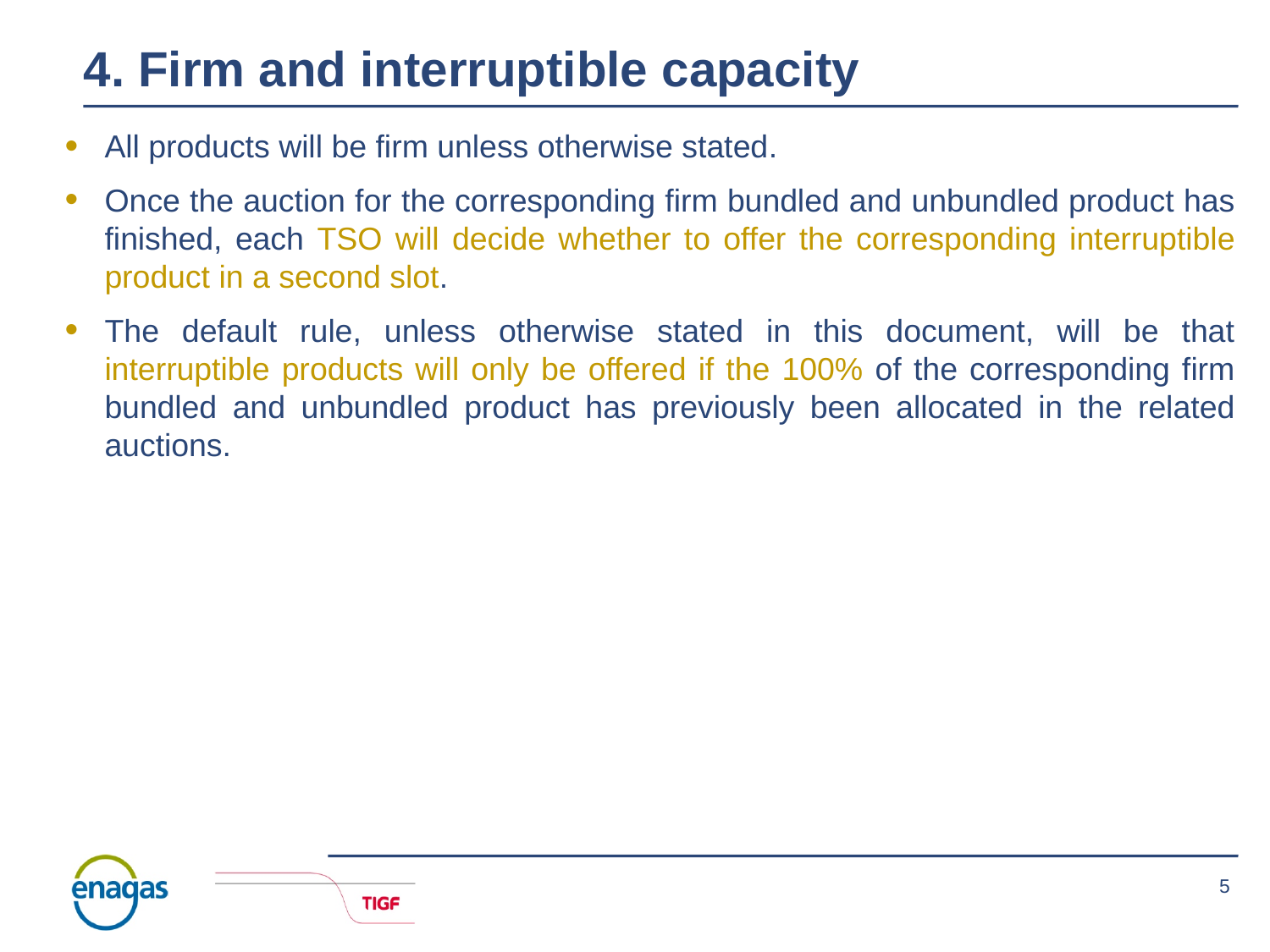

4. Firm and interruptible capacity
All products will be firm unless otherwise stated.
Once the auction for the corresponding firm bundled and unbundled product has finished, each TSO will decide whether to offer the corresponding interruptible product in a second slot.
The default rule, unless otherwise stated in this document, will be that interruptible products will only be offered if the 100% of the corresponding firm bundled and unbundled product has previously been allocated in the related auctions.